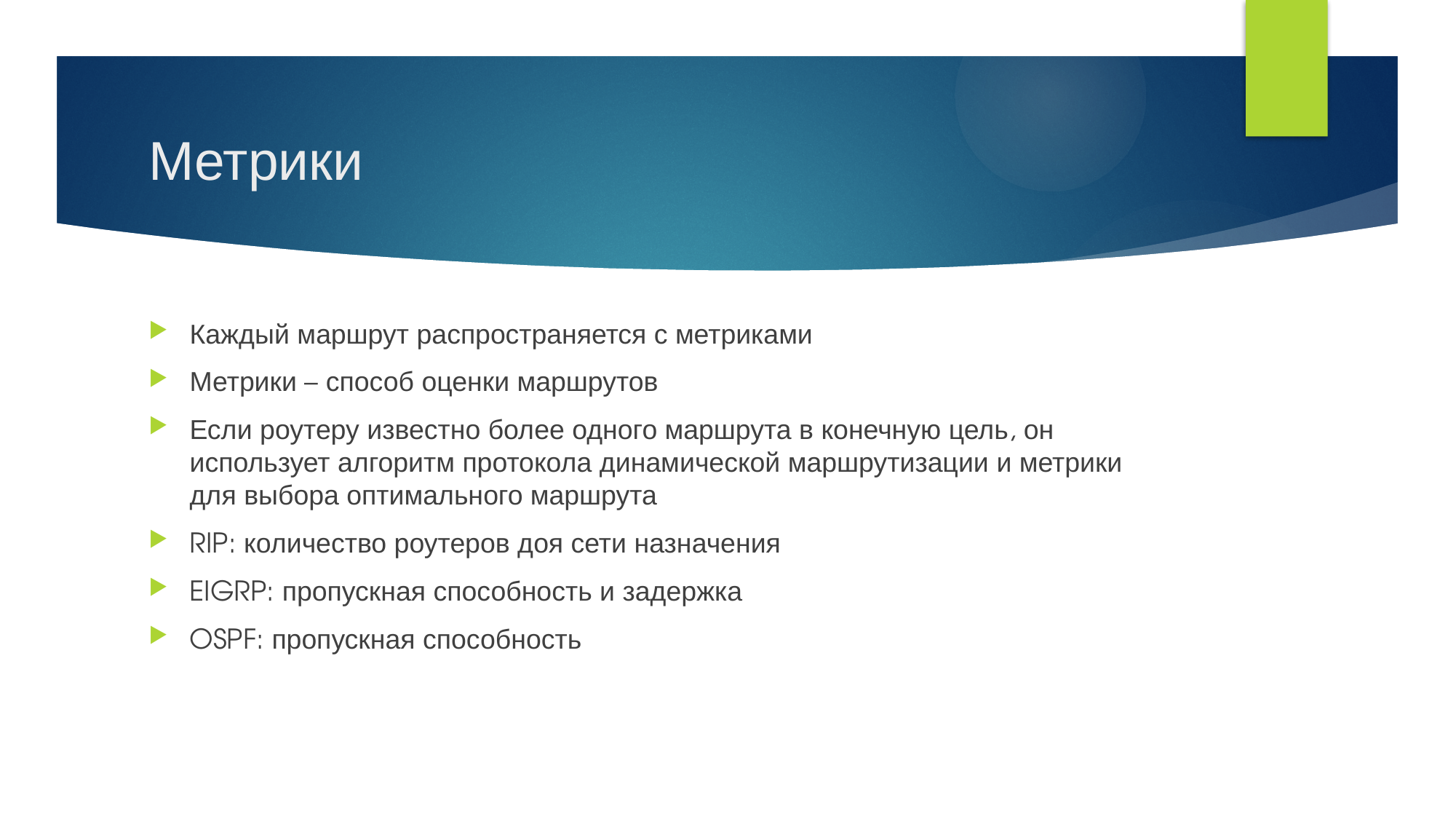

# Метрики
Каждый маршрут распространяется с метриками
Метрики – способ оценки маршрутов
Если роутеру известно более одного маршрута в конечную цель, он использует алгоритм протокола динамической маршрутизации и метрики для выбора оптимального маршрута
RIP: количество роутеров доя сети назначения
EIGRP: пропускная способность и задержка
OSPF: пропускная способность